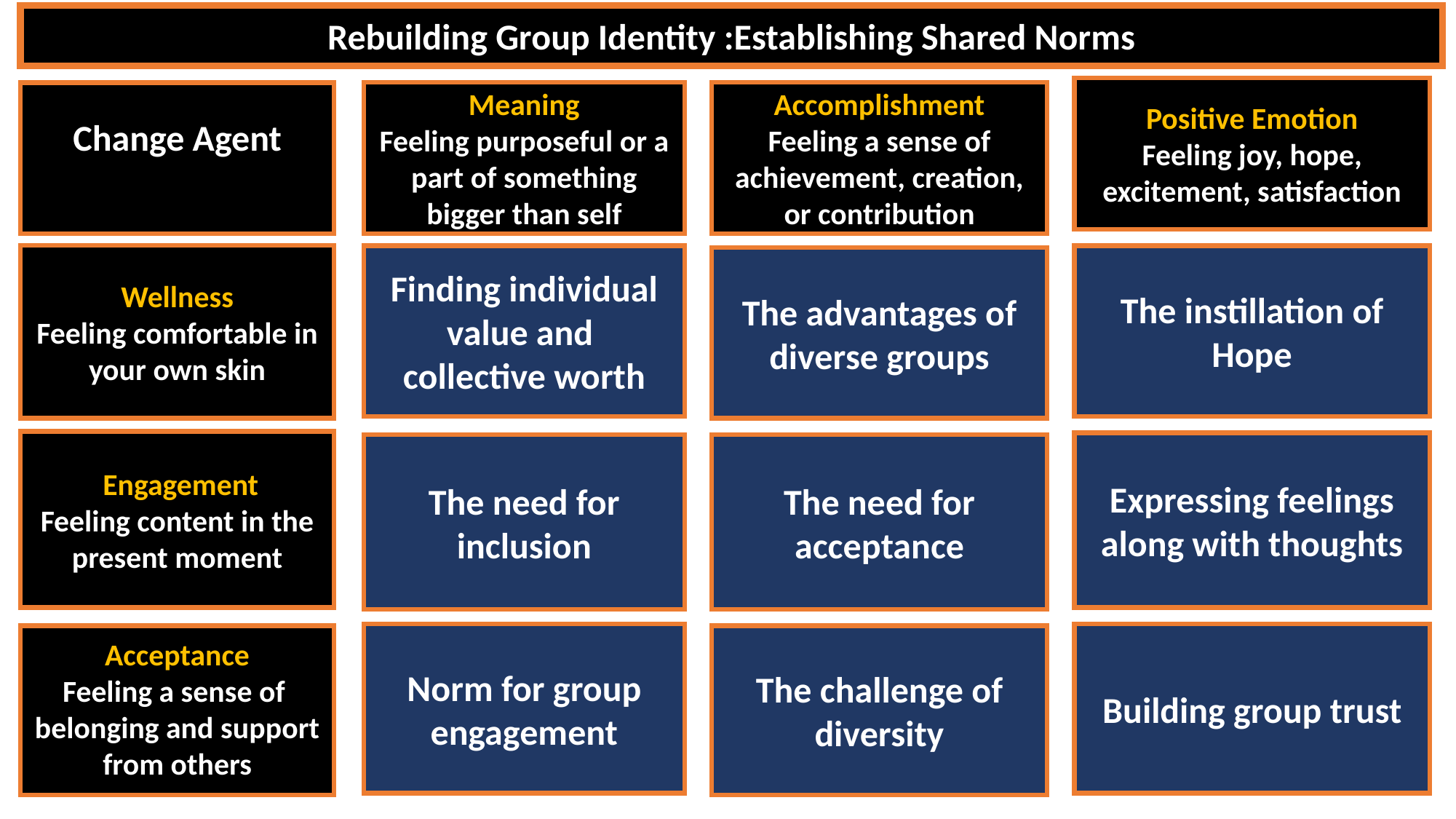

Rebuilding Group Identity :Establishing Shared Norms

Positive Emotion
Feeling joy, hope, excitement, satisfaction
Meaning
Feeling purposeful or a part of something bigger than self
Accomplishment
Feeling a sense of achievement, creation, or contribution
Change Agent

Wellness
Feeling comfortable in your own skin
Finding individual value and  collective worth
The instillation of Hope
The advantages of diverse groups
 Engagement
Feeling content in the present moment
Expressing feelings along with thoughts
The need for inclusion
The need for acceptance
Norm for group engagement
Building group trust

Acceptance
Feeling a sense of  belonging and support from others

The challenge of diversity